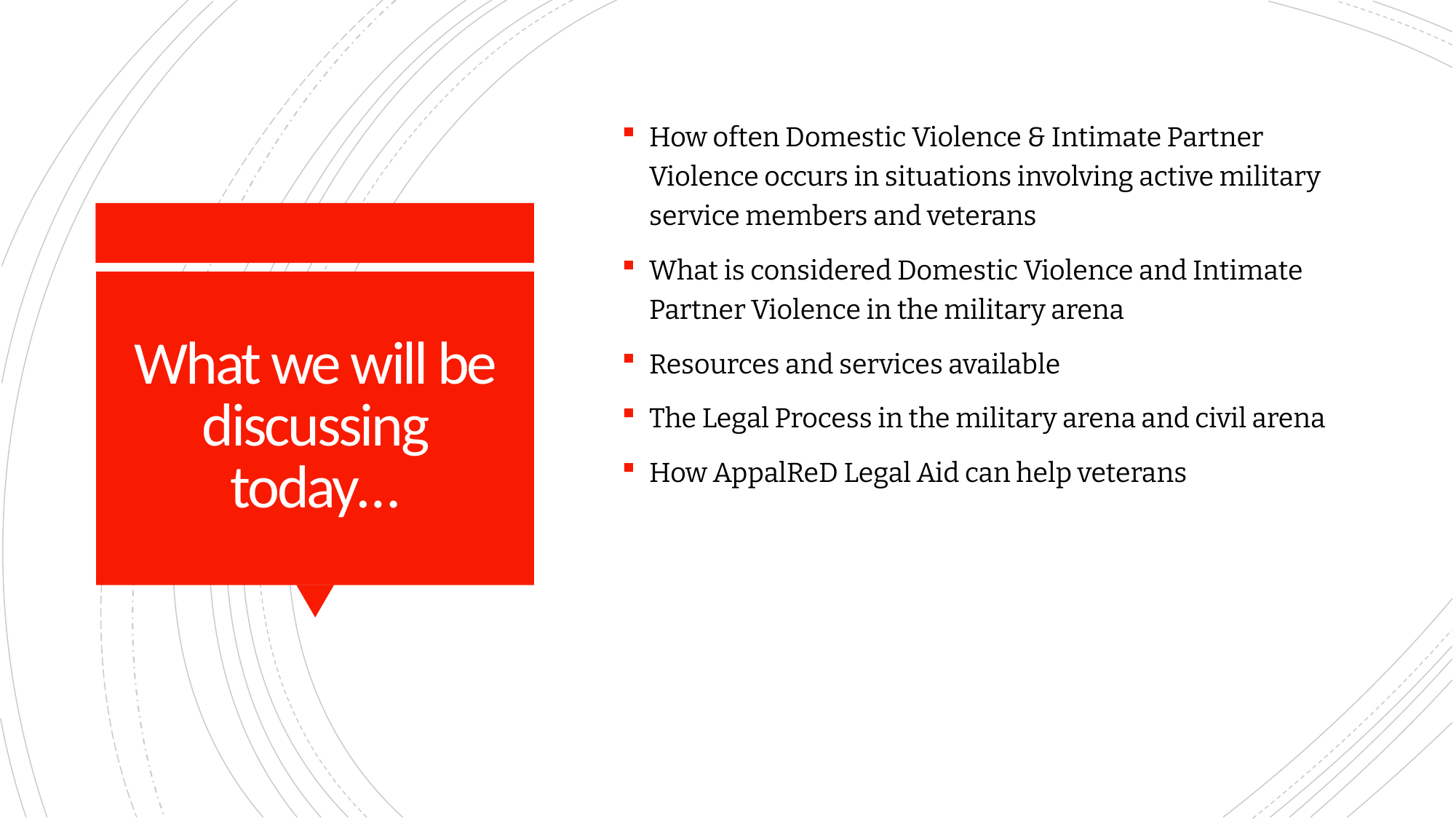

How often Domestic Violence & Intimate Partner Violence occurs in situations involving active military service members and veterans
What is considered Domestic Violence and Intimate Partner Violence in the military arena
Resources and services available
The Legal Process in the military arena and civil arena
How AppalReD Legal Aid can help veterans

# What we will be discussing today…